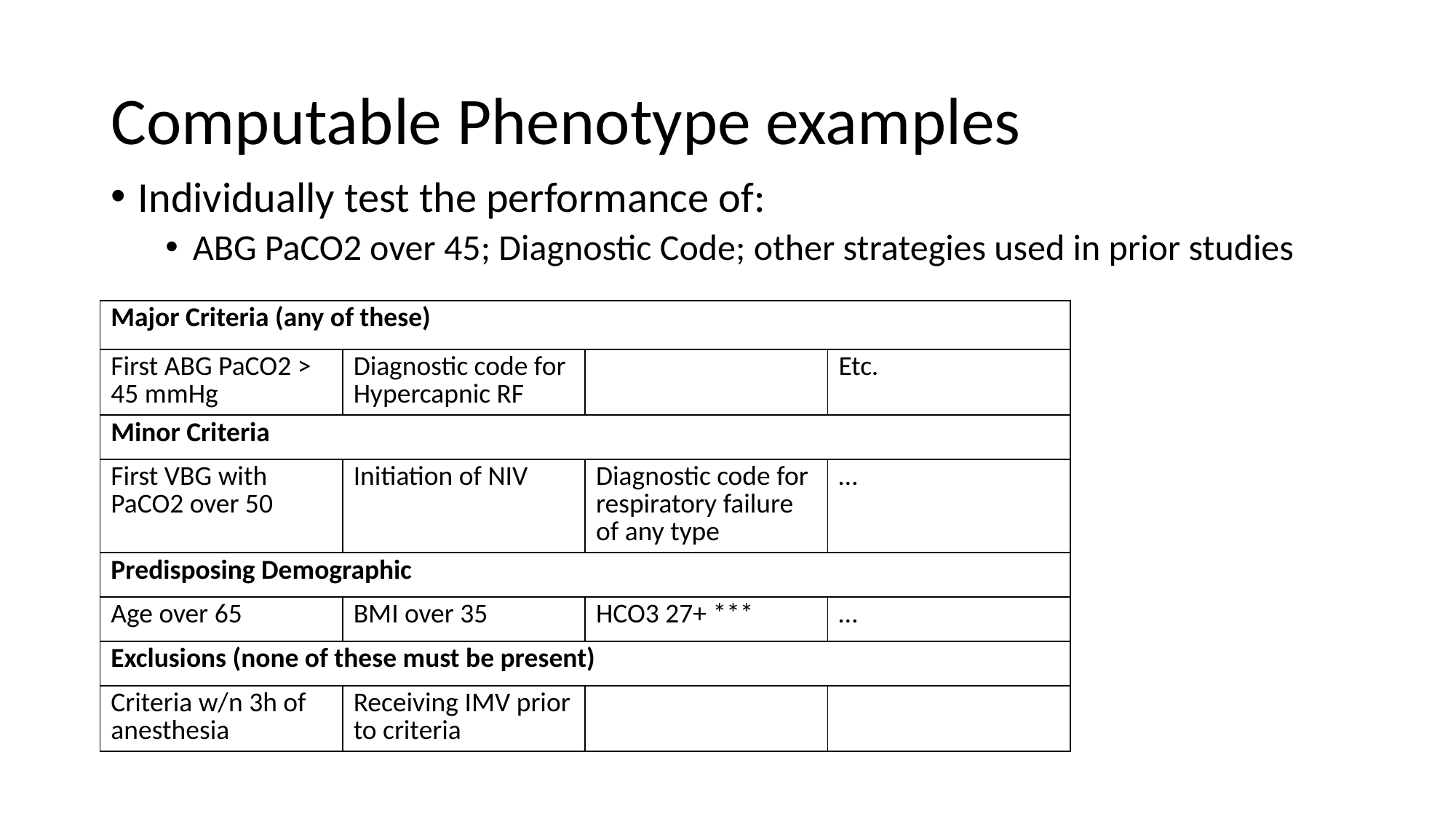

# Computable Phenotype examples
Individually test the performance of:
ABG PaCO2 over 45; Diagnostic Code; other strategies used in prior studies
| Major Criteria (any of these) |  |  |  |
| --- | --- | --- | --- |
| First ABG PaCO2 > 45 mmHg | Diagnostic code for Hypercapnic RF |  | Etc. |
| Minor Criteria |  |  | … |
| First VBG with PaCO2 over 50 | Initiation of NIV | Diagnostic code for respiratory failure of any type | … |
| Predisposing Demographic |  |  |  |
| Age over 65 | BMI over 35 | HCO3 27+ \*\*\* | … |
| Exclusions (none of these must be present) |  |  |  |
| Criteria w/n 3h of anesthesia | Receiving IMV prior to criteria |  |  |